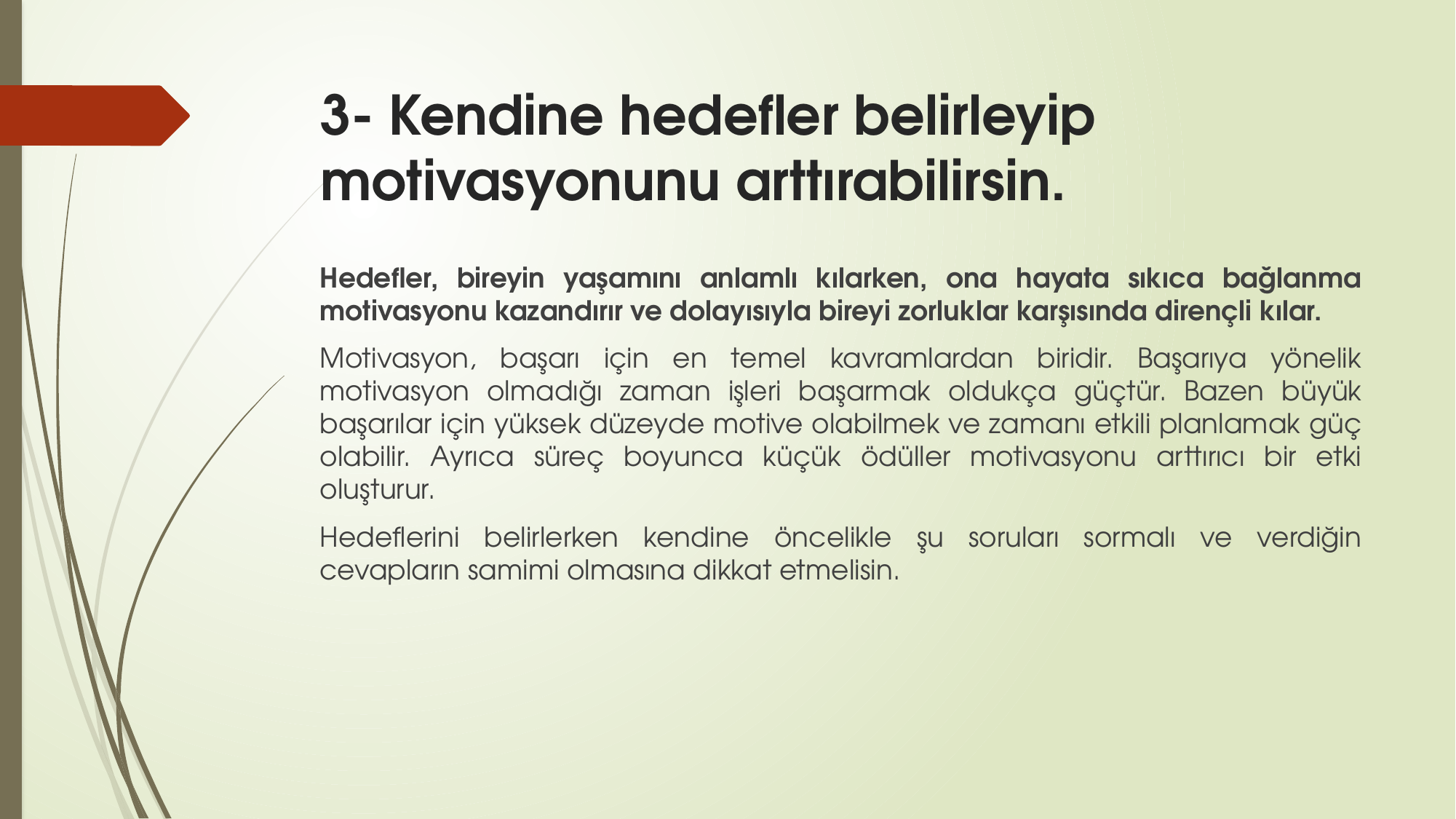

# 3- Kendine hedefler belirleyip motivasyonunu arttırabilirsin.
Hedefler, bireyin yaşamını anlamlı kılarken, ona hayata sıkıca bağlanma motivasyonu kazandırır ve dolayısıyla bireyi zorluklar karşısında dirençli kılar.
Motivasyon, başarı için en temel kavramlardan biridir. Başarıya yönelik motivasyon olmadığı zaman işleri başarmak oldukça güçtür. Bazen büyük başarılar için yüksek düzeyde motive olabilmek ve zamanı etkili planlamak güç olabilir. Ayrıca süreç boyunca küçük ödüller motivasyonu arttırıcı bir etki oluşturur.
Hedeflerini belirlerken kendine öncelikle şu soruları sormalı ve verdiğin cevapların samimi olmasına dikkat etmelisin.